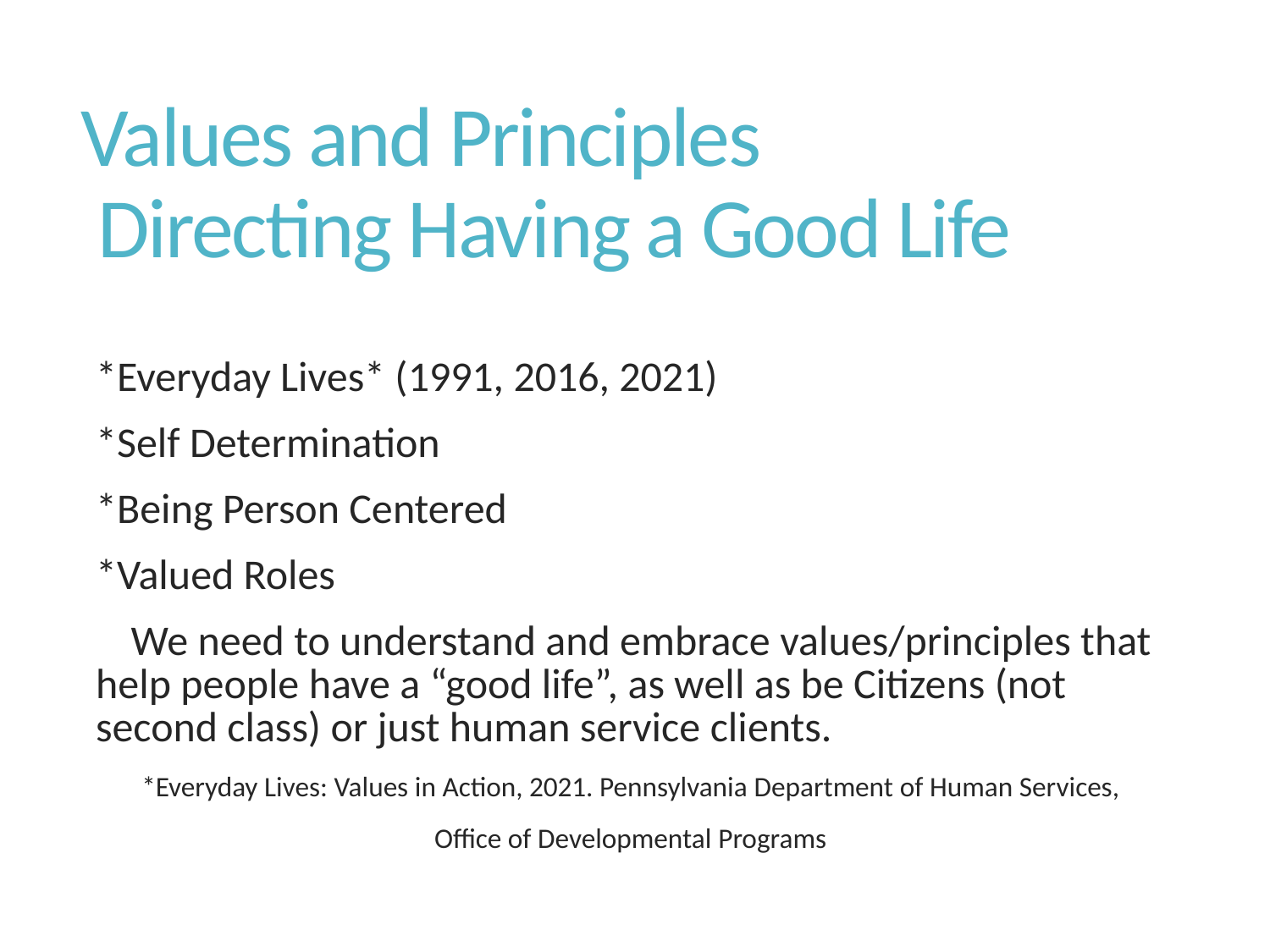

# Values and Principles Directing Having a Good Life

*Everyday Lives* (1991, 2016, 2021)
*Self Determination
*Being Person Centered
*Valued Roles
     We need to understand and embrace values/principles that help people have a “good life”, as well as be Citizens (not second class) or just human service clients.
*Everyday Lives: Values in Action, 2021. Pennsylvania Department of Human Services,
 Office of Developmental Programs